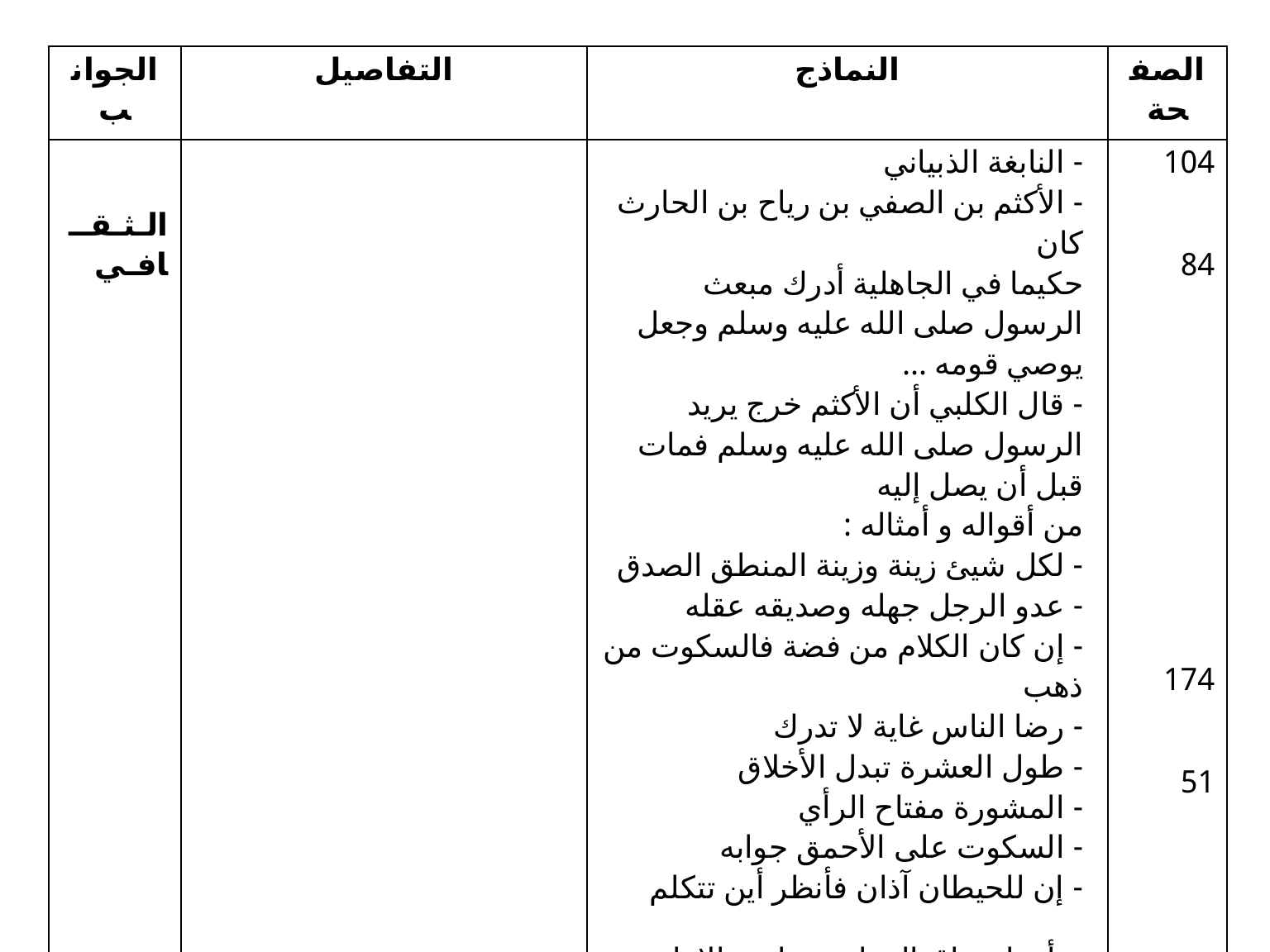

| الجوانب | التفاصيل | النماذج | الصفحة |
| --- | --- | --- | --- |
| الـثـقــافـي |  | - النابغة الذبياني - الأكثم بن الصفي بن رياح بن الحارث كان حكيما في الجاهلية أدرك مبعث الرسول صلى الله عليه وسلم وجعل يوصي قومه ... - قال الكلبي أن الأكثم خرج يريد الرسول صلى الله عليه وسلم فمات قبل أن يصل إليه من أقواله و أمثاله : - لكل شيئ زينة وزينة المنطق الصدق - عدو الرجل جهله وصديقه عقله - إن كان الكلام من فضة فالسكوت من ذهب - رضا الناس غاية لا تدرك - طول العشرة تبدل الأخلاق - المشورة مفتاح الرأي - السكوت على الأحمق جوابه - إن للحيطان آذان فأنظر أين تتكلم أبو اسحاق الفزاري , تلميذ الإمام مالك بن أنس عمر بن عمار بن العُرٌان, مكان عالما بالعربٌة و قرأ القرآن ... وكان ٌقول : لقد علمت من أمر القرآن ما لو يكتب وحمله الأعمش ما قُوي عليه | 104 84 174 51 |